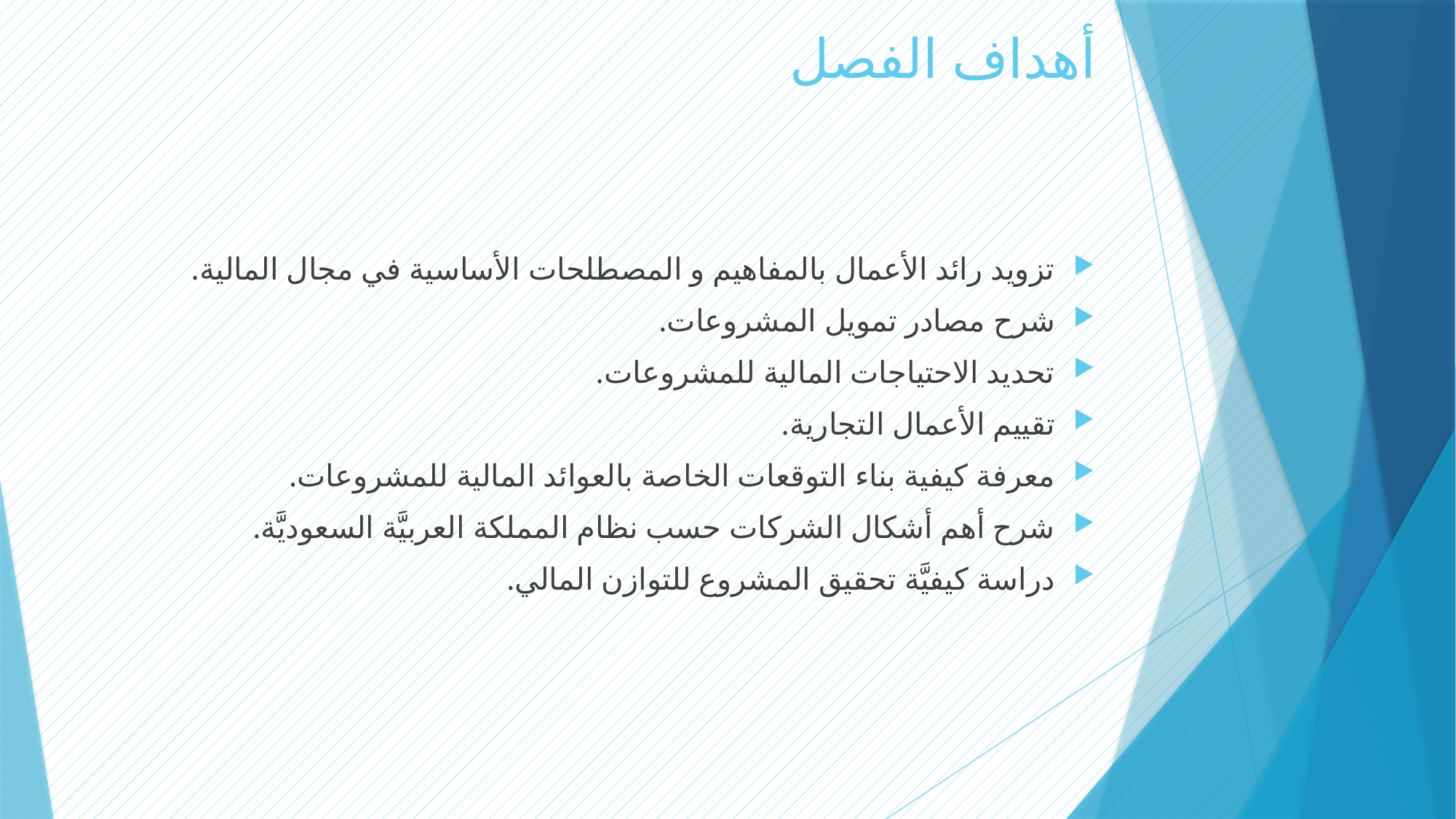

# أهداف الفصل
تزويد رائد الأعمال بالمفاهيم و المصطلحات الأساسية في مجال المالية.
شرح مصادر تمويل المشروعات.
تحديد الاحتياجات المالية للمشروعات.
تقييم الأعمال التجارية.
معرفة كيفية بناء التوقعات الخاصة بالعوائد المالية للمشروعات.
شرح أهم أشكال الشركات حسب نظام المملكة العربيَّة السعوديَّة.
دراسة كيفيَّة تحقيق المشروع للتوازن المالي.